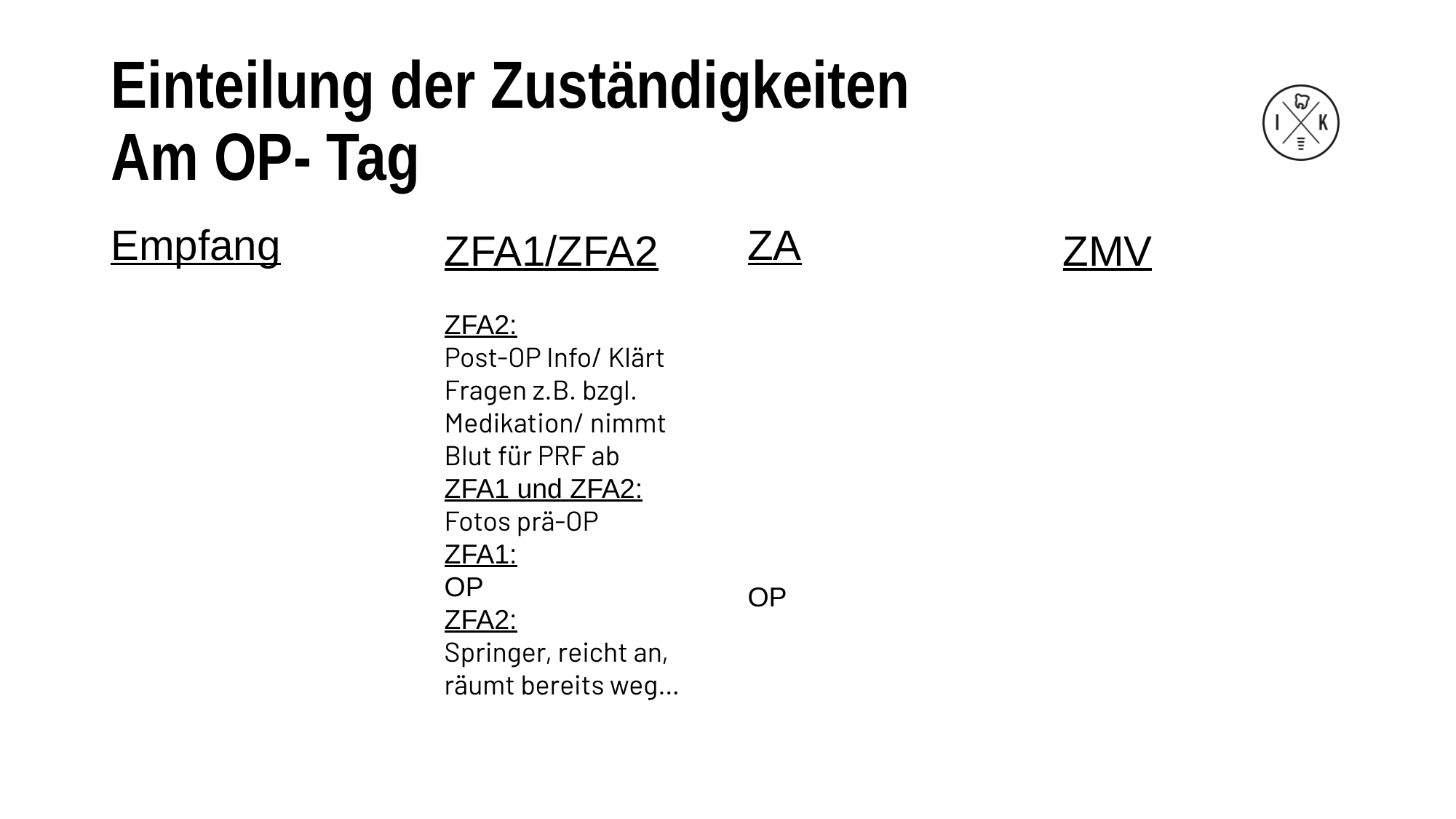

# Einteilung der Zuständigkeiten Am OP- Tag
Empfang

ZFA1/ZFA2

ZFA2:
Post-OP Info/ Klärt Fragen z.B. bzgl. Medikation/ nimmt Blut für PRF ab
ZFA1 und ZFA2:
Fotos prä-OP
ZFA1:
OP
ZFA2:
Springer, reicht an, räumt bereits weg…
ZA

OP

ZMV